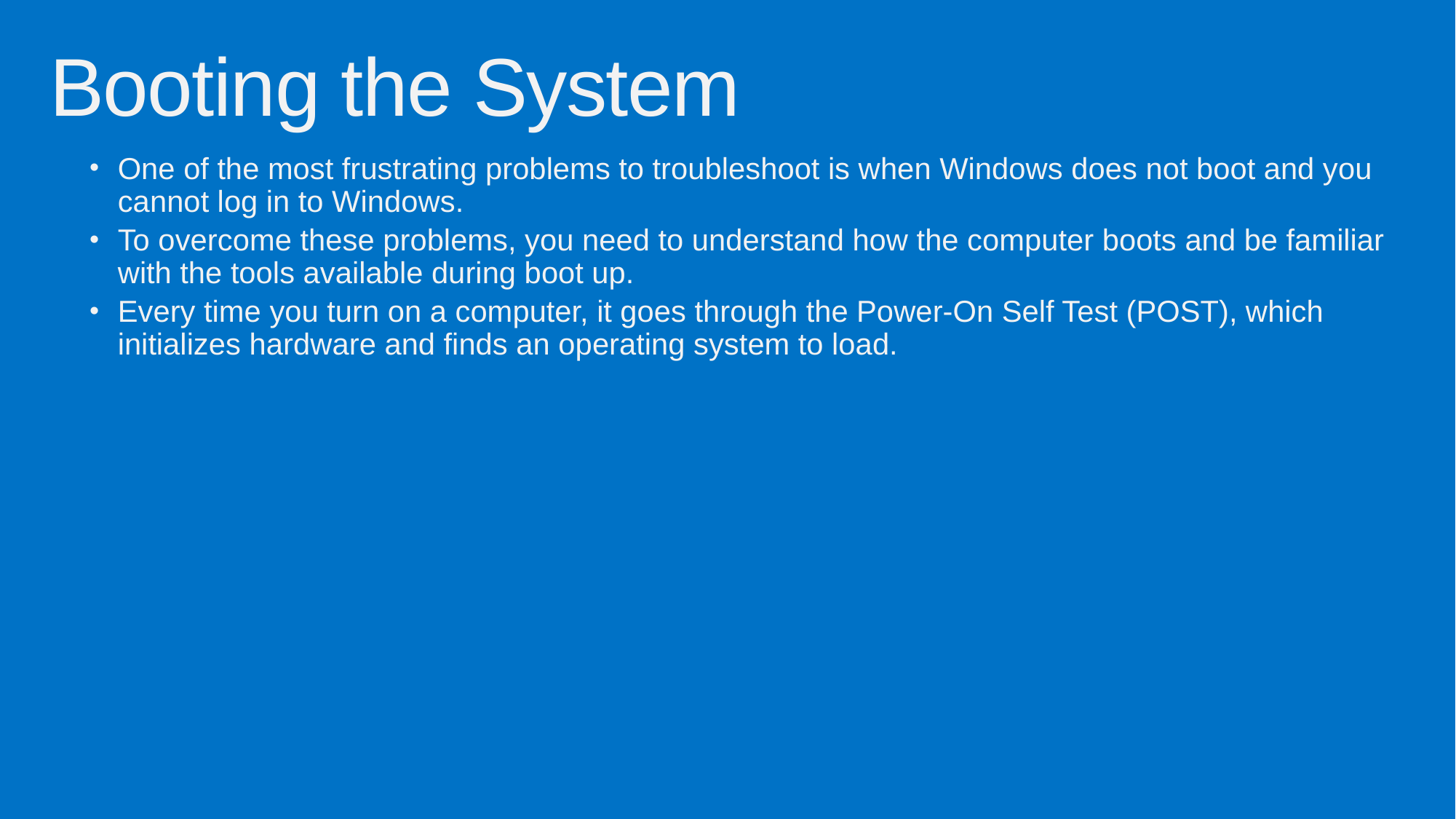

# Booting the System
One of the most frustrating problems to troubleshoot is when Windows does not boot and you cannot log in to Windows.
To overcome these problems, you need to understand how the computer boots and be familiar with the tools available during boot up.
Every time you turn on a computer, it goes through the Power-On Self Test (POST), which initializes hardware and finds an operating system to load.